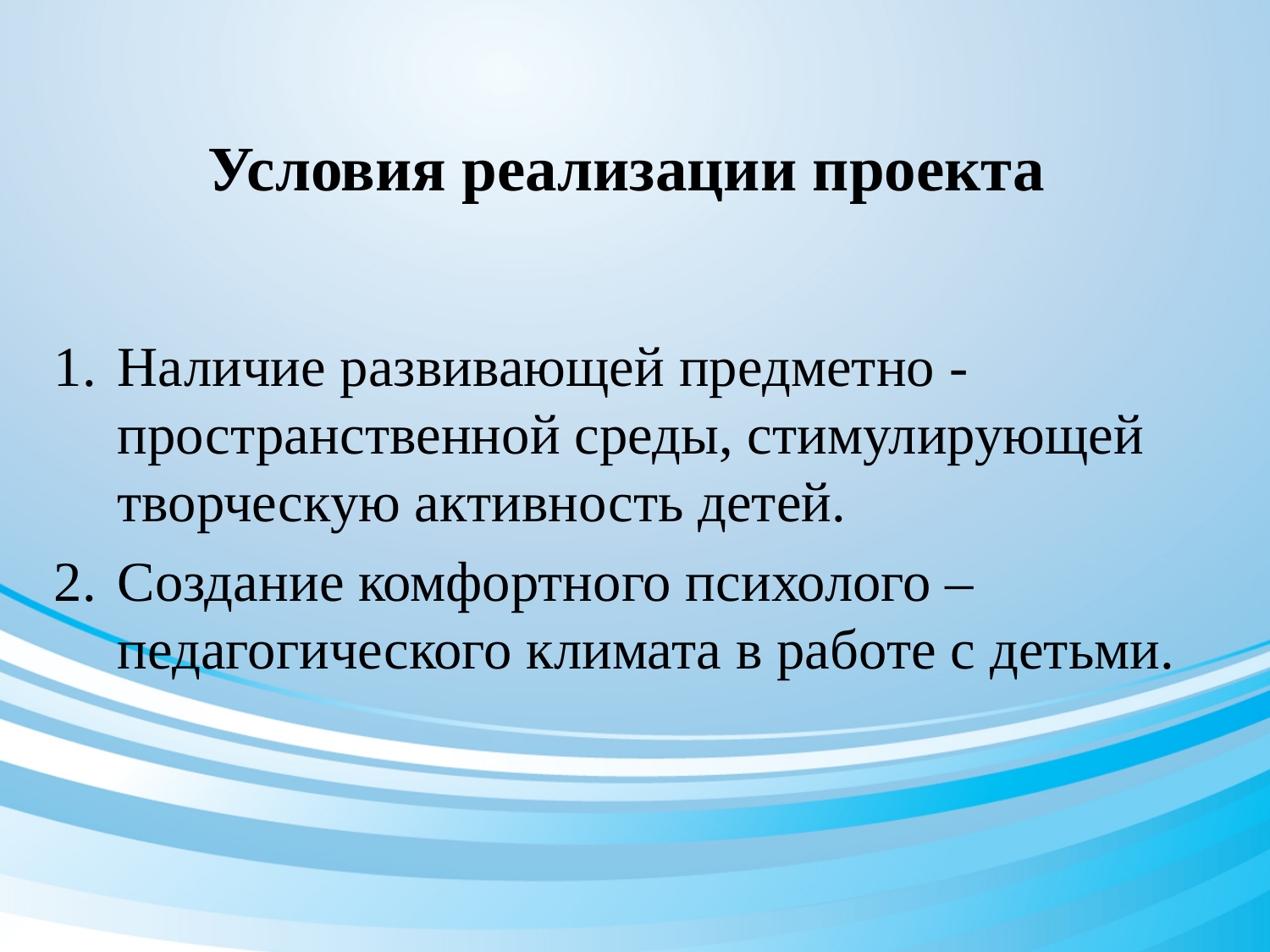

# Условия реализации проекта
Наличие развивающей предметно -  пространственной среды, стимулирующей творческую активность детей.
Создание комфортного психолого – педагогического климата в работе с детьми.